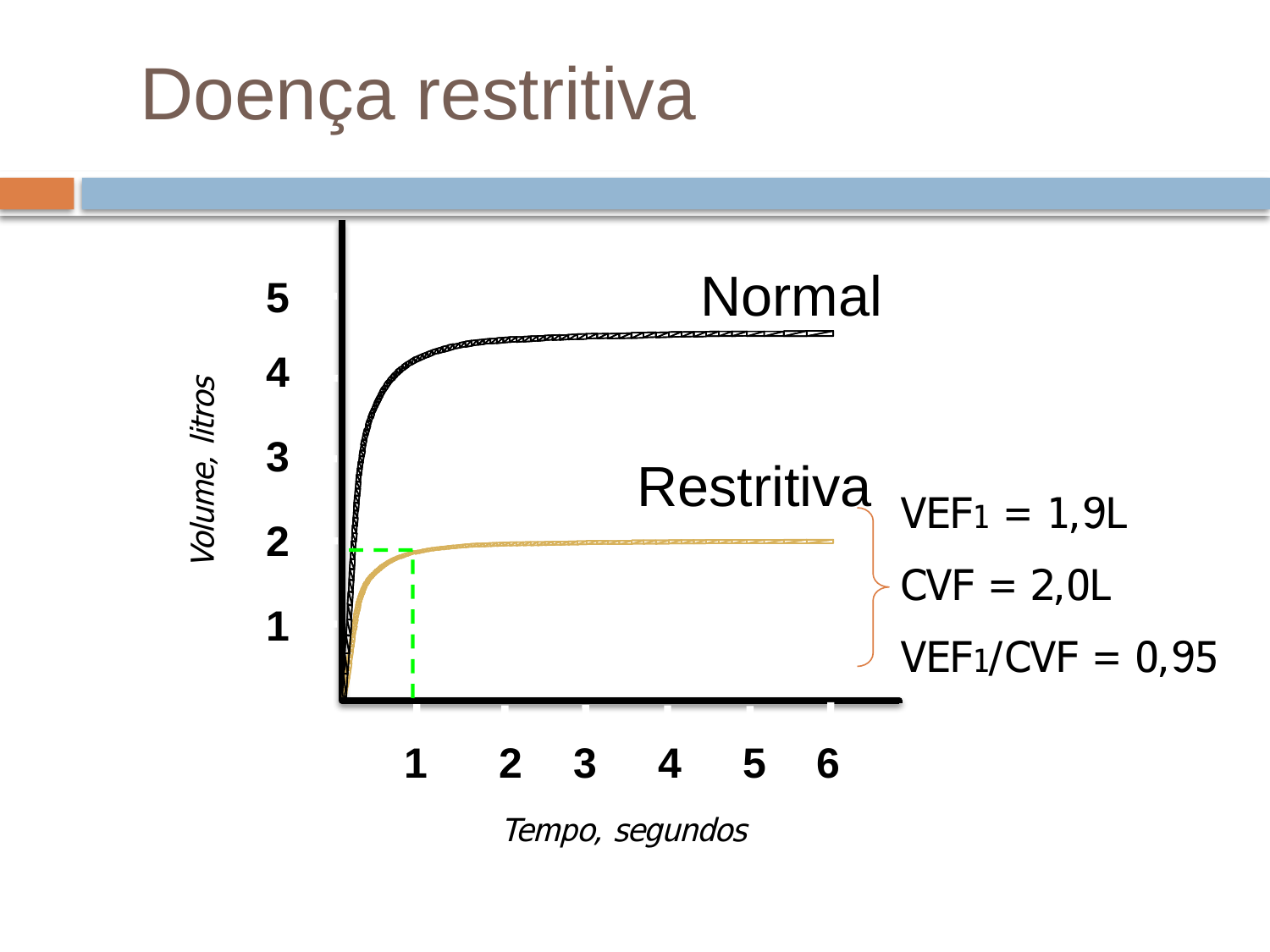

Doença restritiva

Normal
5

4

3
Restritiva
Volume, litros

VEF1 = 1,9L
CVF = 2,0L
VEF1/CVF = 0,95
2

1

1
2
3
4
5
6
Tempo, segundos